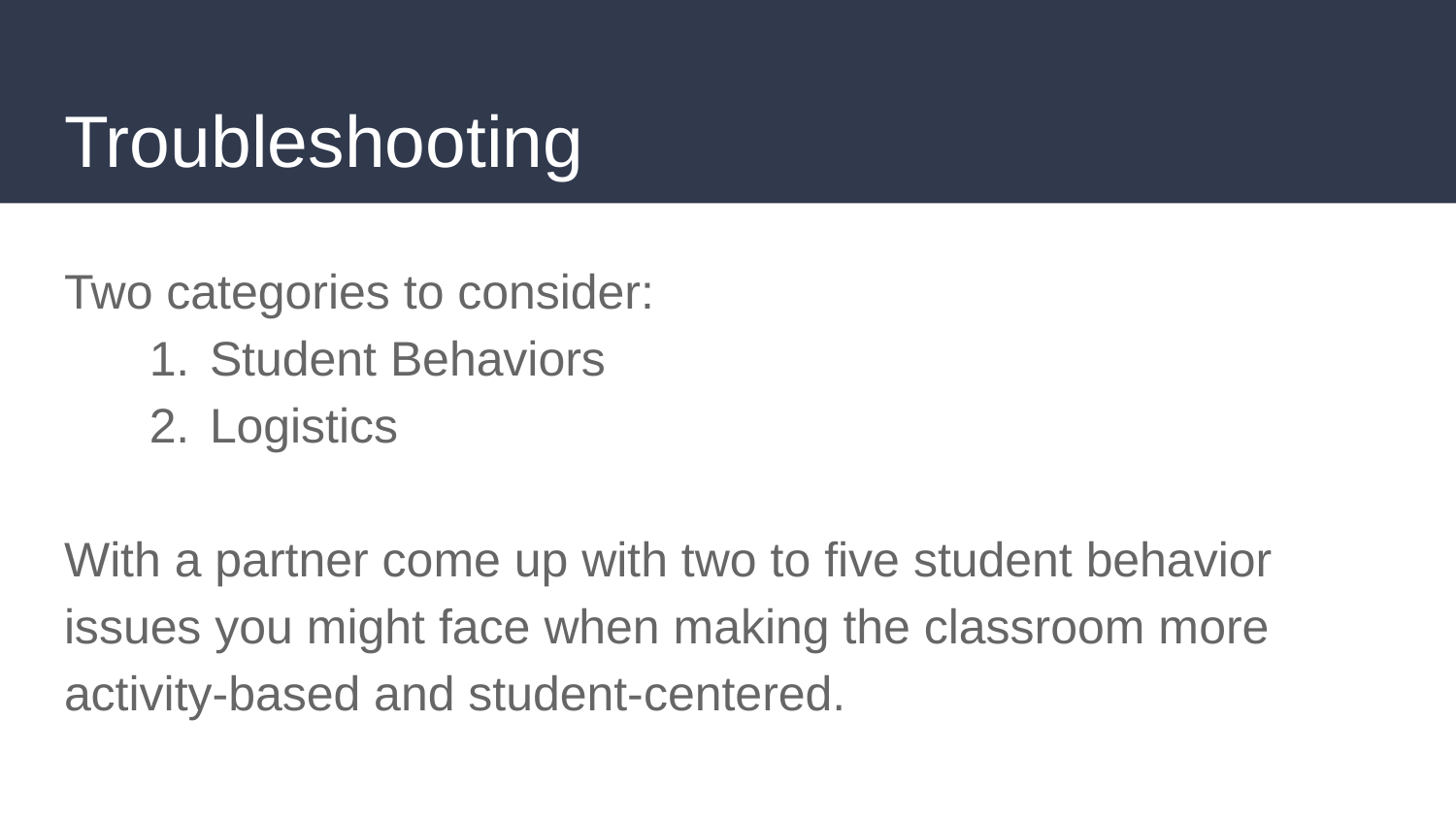

# Troubleshooting
Two categories to consider:
Student Behaviors
Logistics

With a partner come up with two to five student behavior issues you might face when making the classroom more activity-based and student-centered.